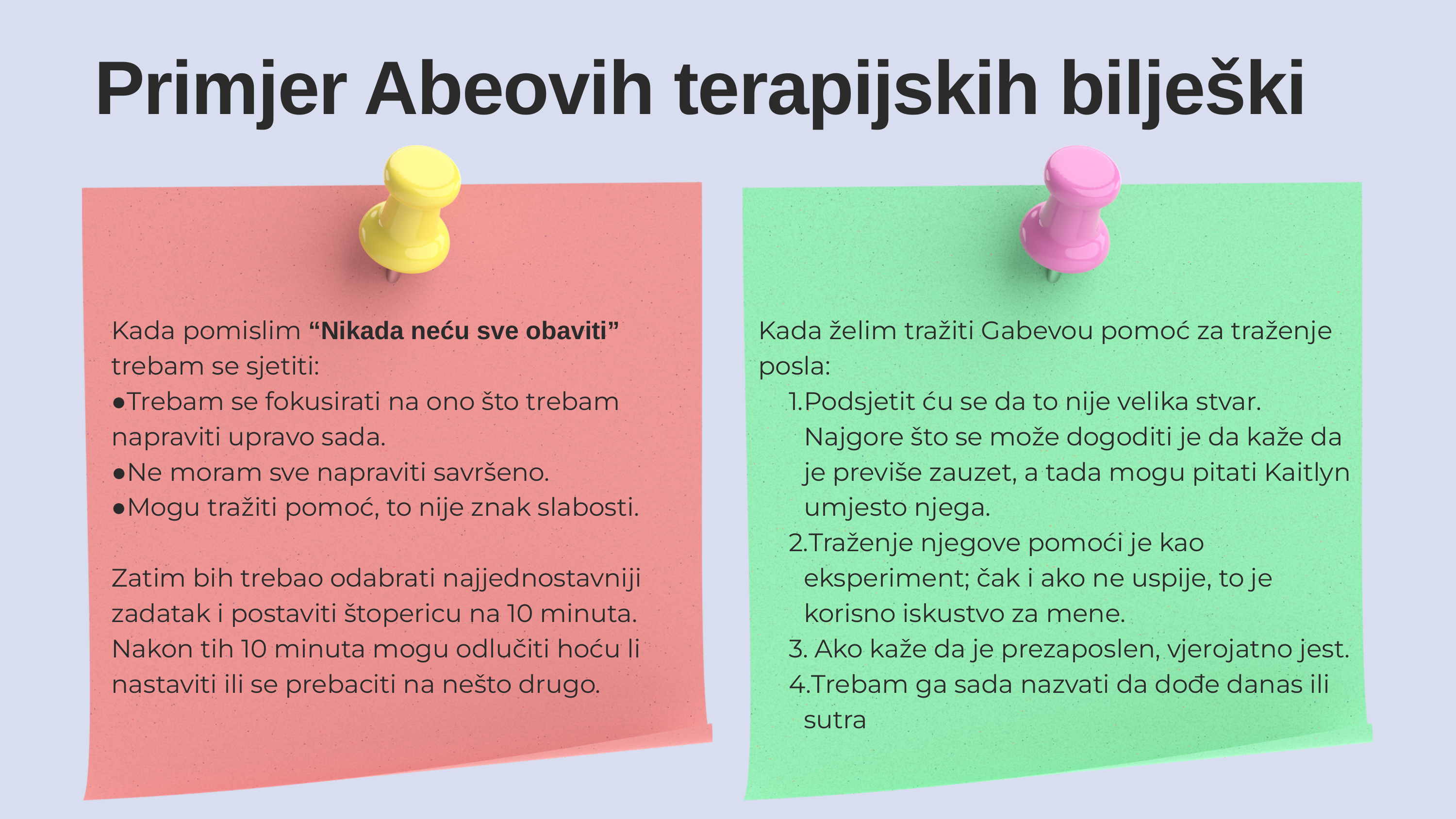

Primjer Abeovih terapijskih bilješki

Kada pomislim “Nikada neću sve obaviti” trebam se sjetiti:
●Trebam se fokusirati na ono što trebam napraviti upravo sada.
●Ne moram sve napraviti savršeno.
●Mogu tražiti pomoć, to nije znak slabosti.

Zatim bih trebao odabrati najjednostavniji zadatak i postaviti štopericu na 10 minuta. Nakon tih 10 minuta mogu odlučiti hoću li nastaviti ili se prebaciti na nešto drugo.

Kada želim tražiti Gabevou pomoć za traženje posla:
Podsjetit ću se da to nije velika stvar. Najgore što se može dogoditi je da kaže da je previše zauzet, a tada mogu pitati Kaitlyn umjesto njega.
Traženje njegove pomoći je kao eksperiment; čak i ako ne uspije, to je korisno iskustvo za mene.
 Ako kaže da je prezaposlen, vjerojatno jest.
Trebam ga sada nazvati da dođe danas ili sutra